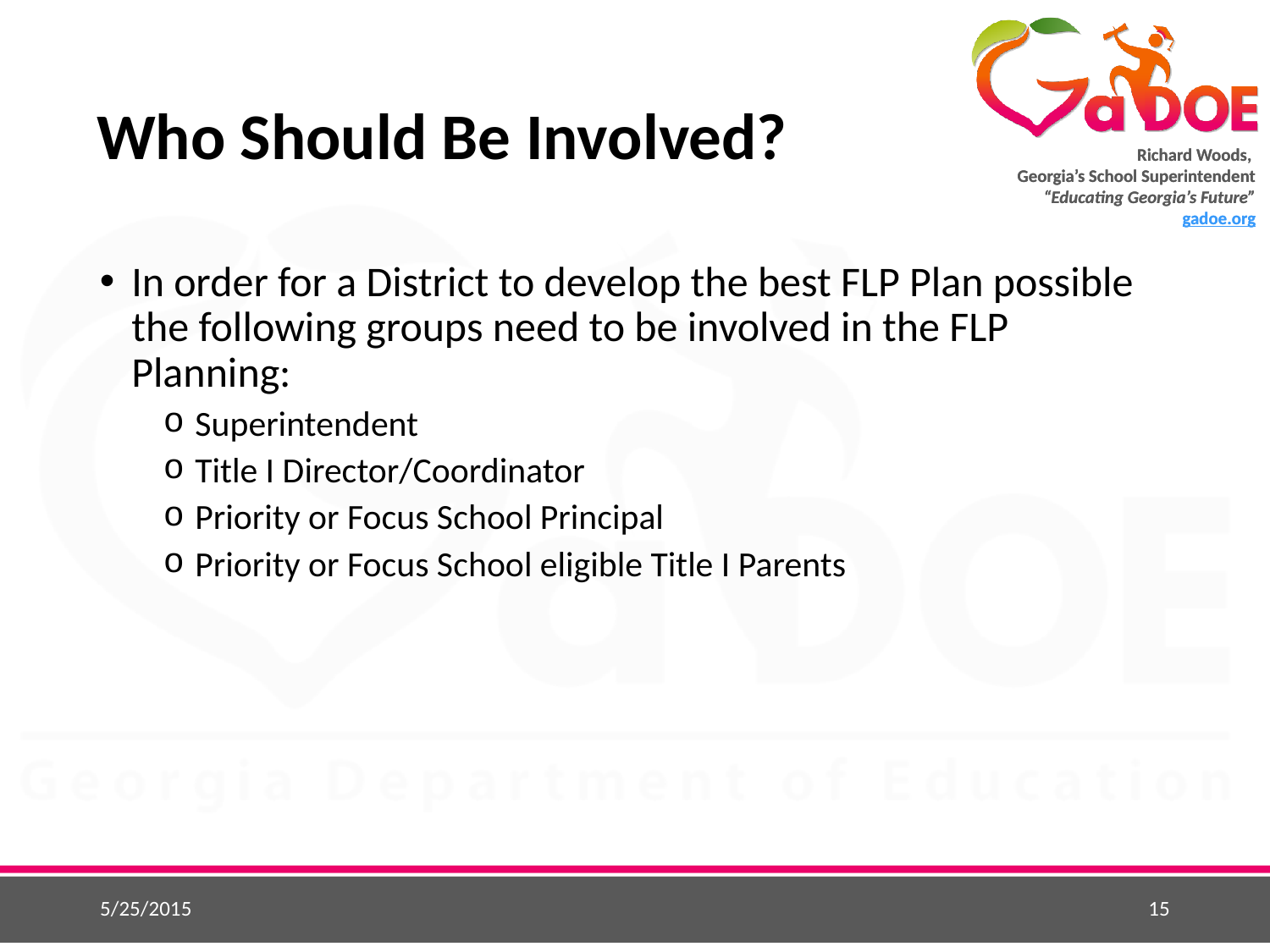

# Who Should Be Involved?
In order for a District to develop the best FLP Plan possible the following groups need to be involved in the FLP Planning:
Superintendent
Title I Director/Coordinator
Priority or Focus School Principal
Priority or Focus School eligible Title I Parents

5/25/2015
15